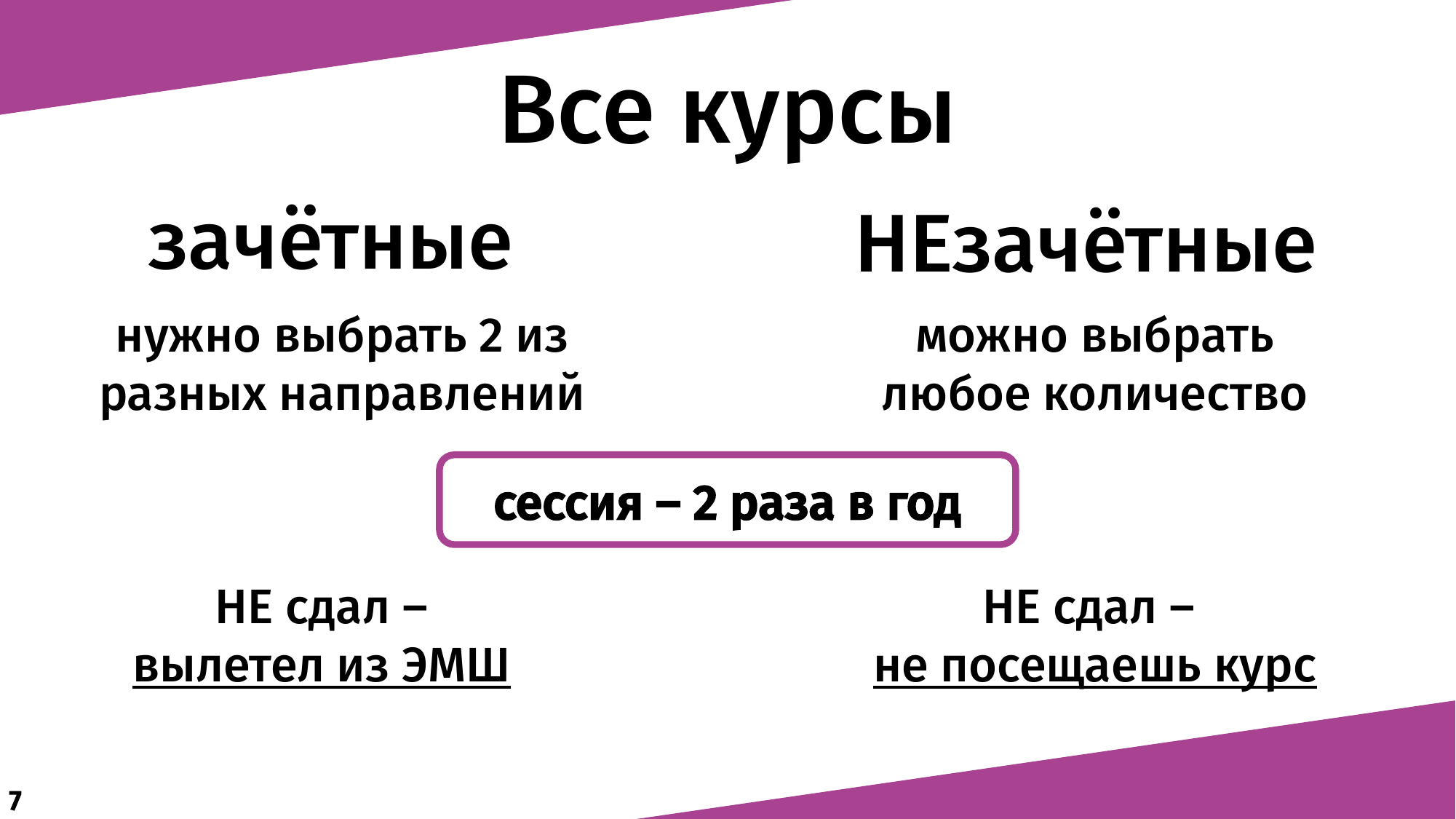

Все курсы
зачётные
НЕзачётные
нужно выбрать 2 из разных направлений
можно выбрать любое количество

сессия – 2 раза в год
НЕ сдал – вылетел из ЭМШ
НЕ сдал –
не посещаешь курс
7